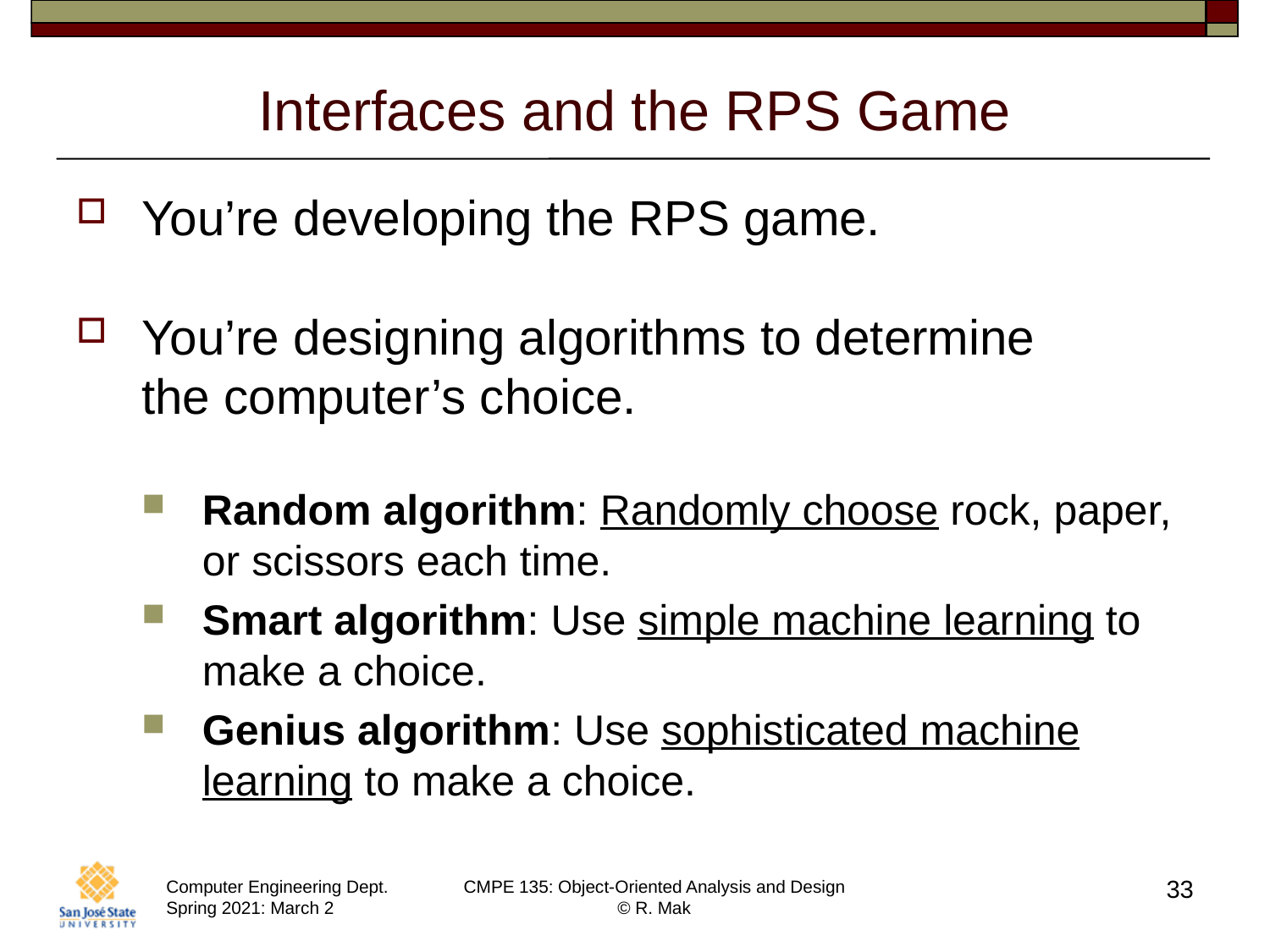

# Interfaces and the RPS Game
You’re developing the RPS game.

You’re designing algorithms to determine
the computer’s choice.

Random algorithm: Randomly choose rock, paper,
or scissors each time.
Smart algorithm: Use simple machine learning to make a choice.
Genius algorithm: Use sophisticated machine learning to make a choice.
33